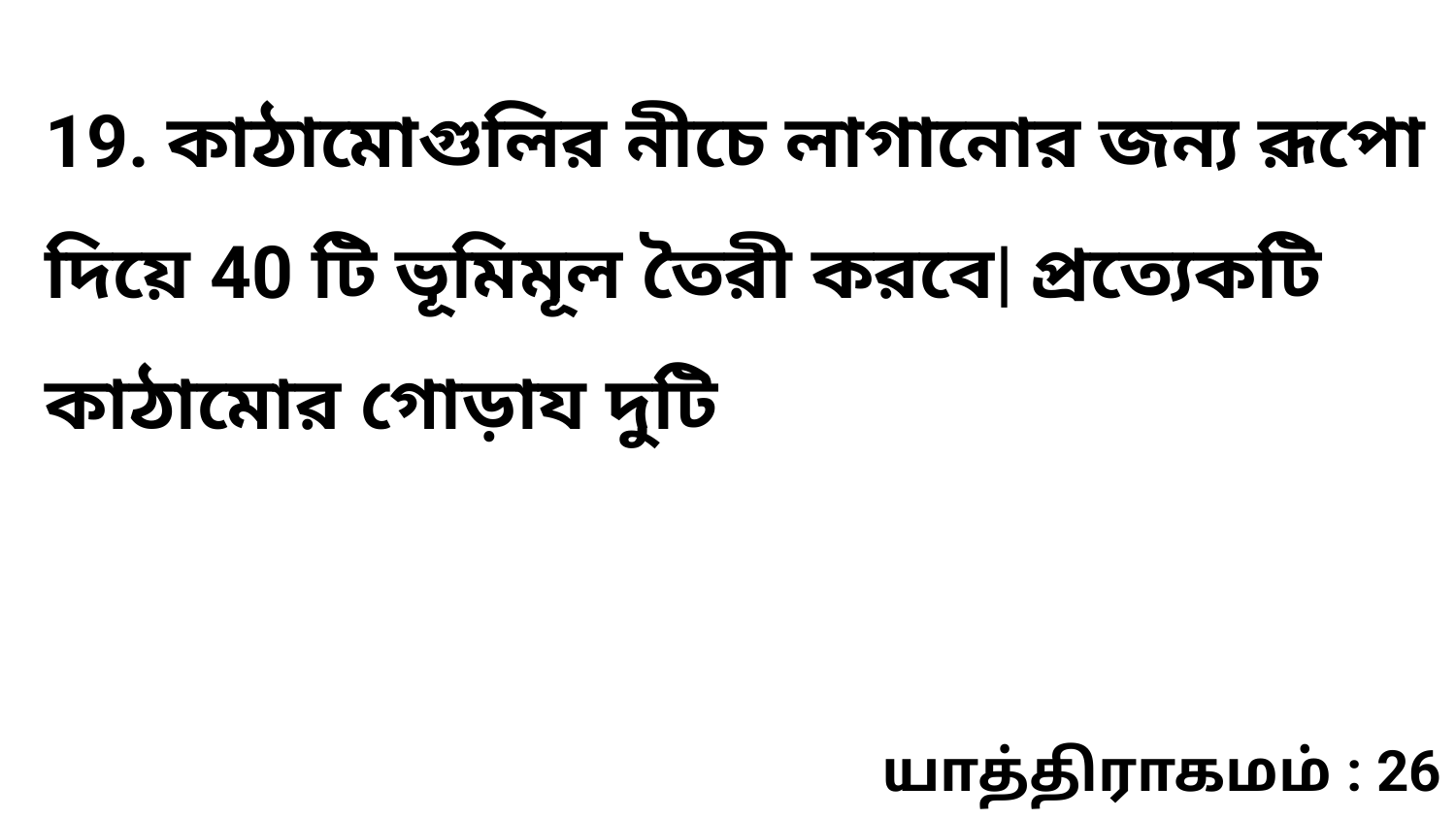

19. কাঠামোগুলির নীচে লাগানোর জন্য রূপো দিয়ে 40 টি ভূমিমূল তৈরী করবে| প্রত্যেকটি কাঠামোর গোড়ায দুটি
யாத்திராகமம் : 26